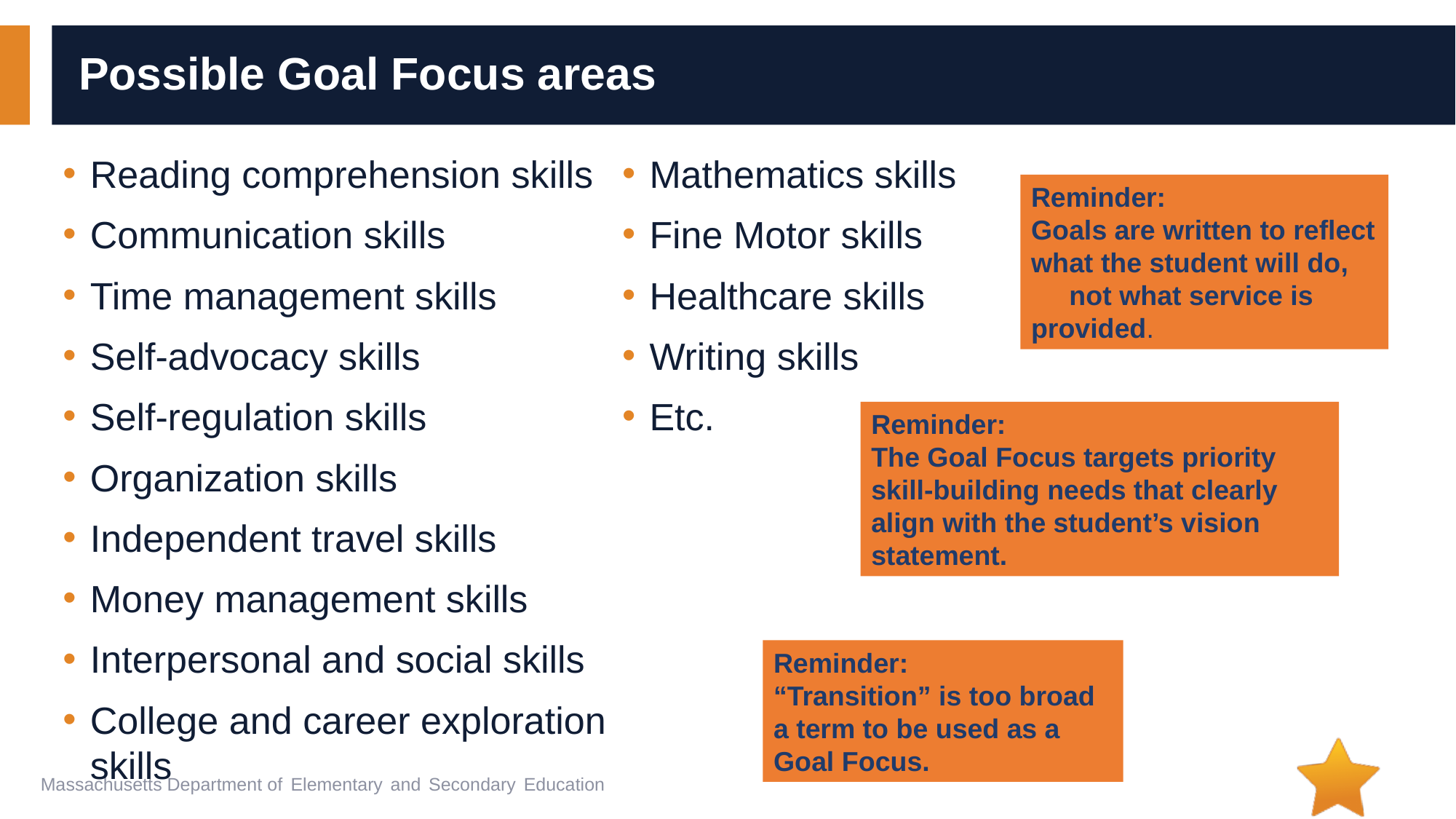

# Possible Goal Focus areas
Reading comprehension skills
Communication skills
Time management skills
Self-advocacy skills
Self-regulation skills
Organization skills
Independent travel skills
Money management skills
Interpersonal and social skills
College and career exploration skills
Mathematics skills
Fine Motor skills
Healthcare skills
Writing skills
Etc.

Reminder:
Goals are written to reflect what the student will do,         not what service is provided.
Reminder:
The Goal Focus targets priority skill-building needs that clearly align with the student’s vision statement.
Reminder:
“Transition” is too broad a term to be used as a Goal Focus.